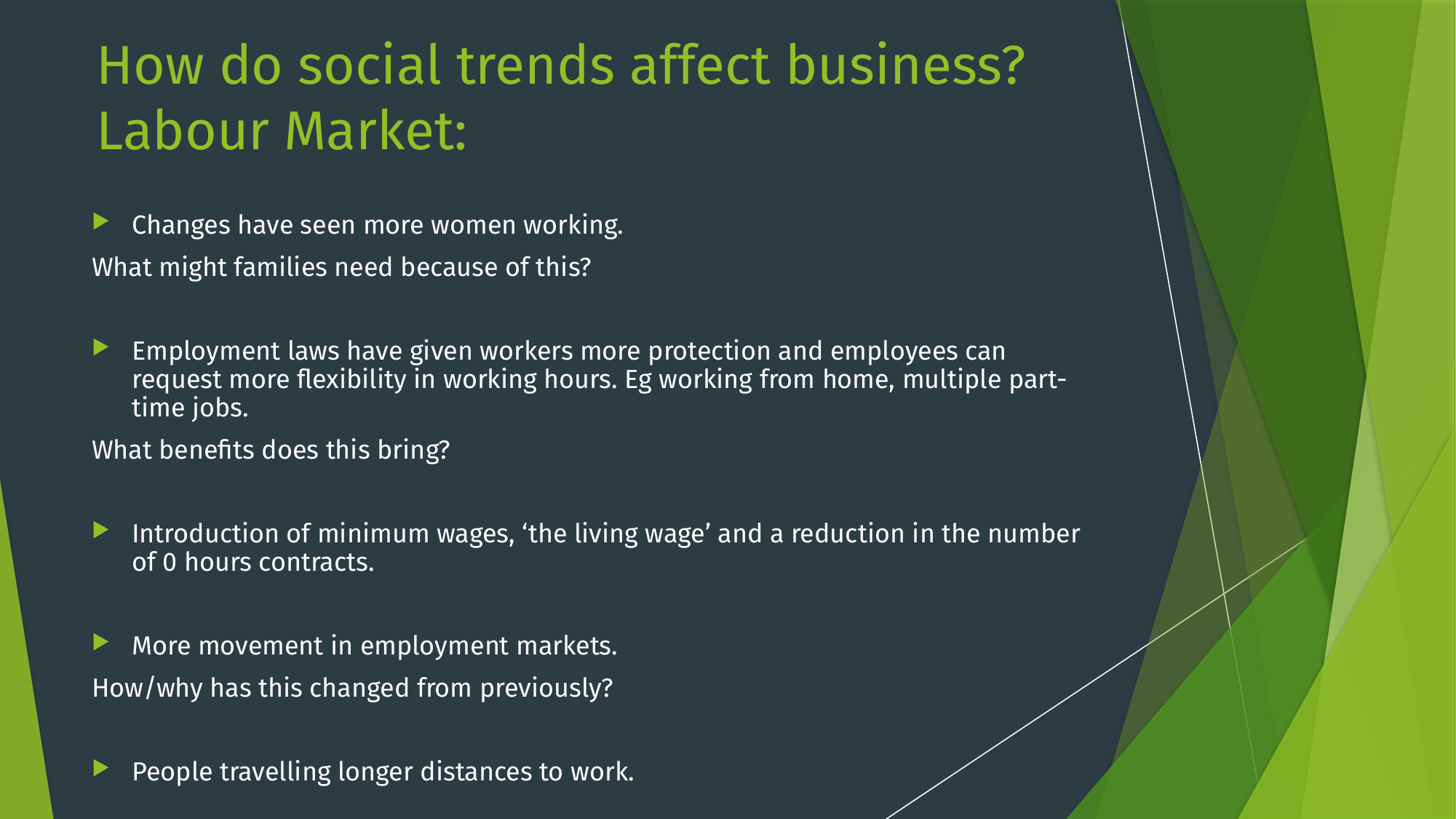

# How do social trends affect business? Labour Market:
Changes have seen more women working.
What might families need because of this?

Employment laws have given workers more protection and employees can request more flexibility in working hours. Eg working from home, multiple part-time jobs.
What benefits does this bring?

Introduction of minimum wages, ‘the living wage’ and a reduction in the number of 0 hours contracts.

More movement in employment markets.
How/why has this changed from previously?

People travelling longer distances to work.